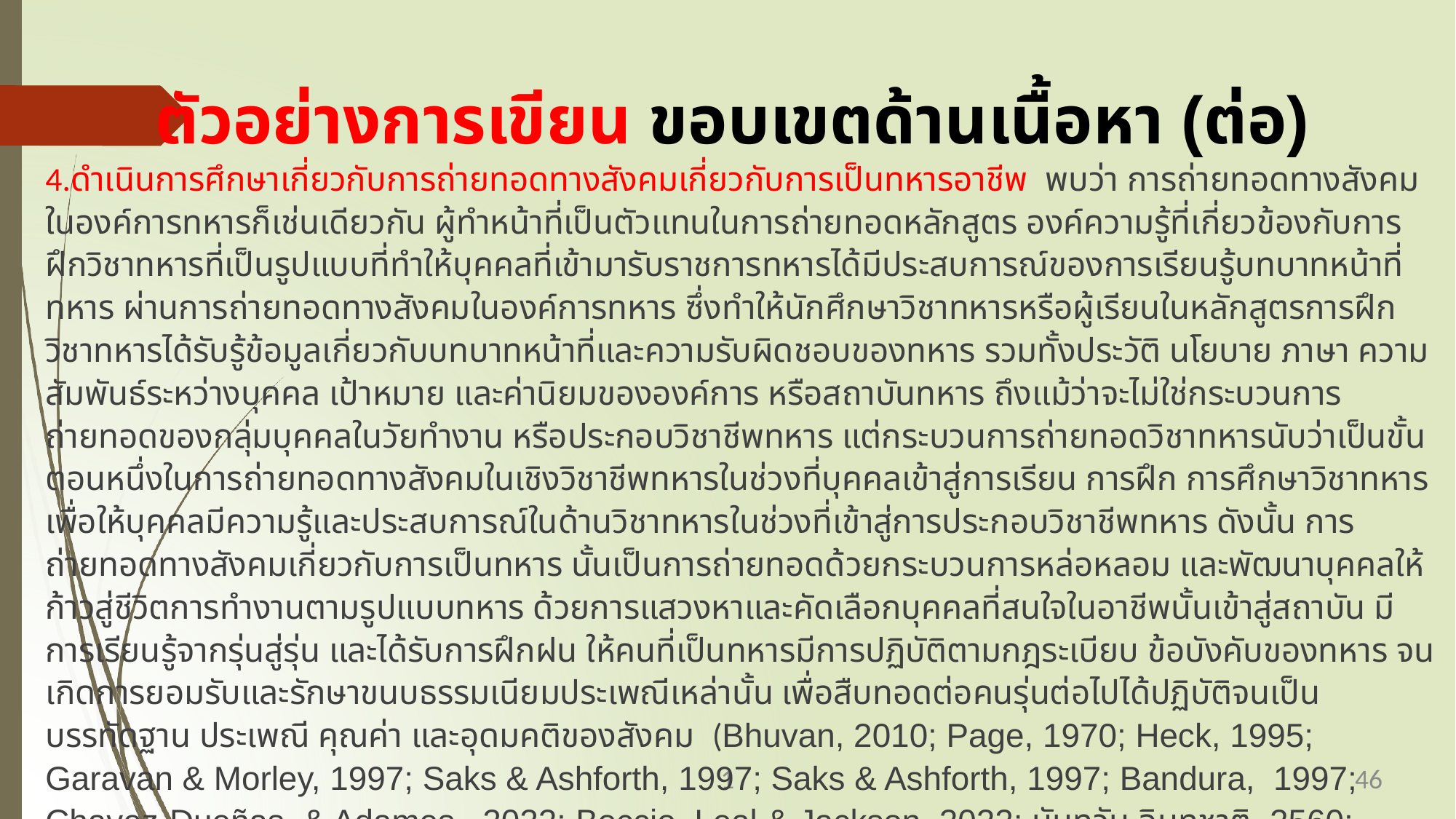

# ตัวอย่างการเขียน ขอบเขตด้านเนื้อหา (ต่อ)
4.ดำเนินการศึกษาเกี่ยวกับการถ่ายทอดทางสังคมเกี่ยวกับการเป็นทหารอาชีพ  พบว่า การถ่ายทอดทางสังคมในองค์การทหารก็เช่นเดียวกัน ผู้ทำหน้าที่เป็นตัวแทนในการถ่ายทอดหลักสูตร องค์ความรู้ที่เกี่ยวข้องกับการฝึกวิชาทหารที่เป็นรูปแบบที่ทำให้บุคคลที่เข้ามารับราชการทหารได้มีประสบการณ์ของการเรียนรู้บทบาทหน้าที่ทหาร ผ่านการถ่ายทอดทางสังคมในองค์การทหาร ซึ่งทำให้นักศึกษาวิชาทหารหรือผู้เรียนในหลักสูตรการฝึกวิชาทหารได้รับรู้ข้อมูลเกี่ยวกับบทบาทหน้าที่และความรับผิดชอบของทหาร รวมทั้งประวัติ นโยบาย ภาษา ความสัมพันธ์ระหว่างบุคคล เป้าหมาย และค่านิยมขององค์การ หรือสถาบันทหาร ถึงแม้ว่าจะไม่ใช่กระบวนการถ่ายทอดของกลุ่มบุคคลในวัยทำงาน หรือประกอบวิชาชีพทหาร แต่กระบวนการถ่ายทอดวิชาทหารนับว่าเป็นขั้นตอนหนึ่งในการถ่ายทอดทางสังคมในเชิงวิชาชีพทหารในช่วงที่บุคคลเข้าสู่การเรียน การฝึก การศึกษาวิชาทหาร เพื่อให้บุคคลมีความรู้และประสบการณ์ในด้านวิชาทหารในช่วงที่เข้าสู่การประกอบวิชาชีพทหาร ดังนั้น การถ่ายทอดทางสังคมเกี่ยวกับการเป็นทหาร นั้นเป็นการถ่ายทอดด้วยกระบวนการหล่อหลอม และพัฒนาบุคคลให้ก้าวสู่ชีวิตการทำงานตามรูปแบบทหาร ด้วยการแสวงหาและคัดเลือกบุคคลที่สนใจในอาชีพนั้นเข้าสู่สถาบัน มีการเรียนรู้จากรุ่นสู่รุ่น และได้รับการฝึกฝน ให้คนที่เป็นทหารมีการปฏิบัติตามกฎระเบียบ ข้อบังคับของทหาร จนเกิดการยอมรับและรักษาขนบธรรมเนียมประเพณีเหล่านั้น เพื่อสืบทอดต่อคนรุ่นต่อไปได้ปฏิบัติจนเป็นบรรทัดฐาน ประเพณี คุณค่า และอุดมคติของสังคม  (Bhuvan, 2010; Page, 1970; Heck, 1995; Garavan & Morley, 1997; Saks & Ashforth, 1997; Saks & Ashforth, 1997; Bandura,  1997; Chavez-Dueñas, & Adames,  2022; Boccio, Leal & Jackson, 2022; นันทวัน อินทชาติ, 2560; ไพฑูรย์ ประเทืองมาน, 2548; ฐาศุกร์  จันประเสริฐ และณัฐพงษ์  ธรรมรักษาสิทธิ์, 2558) การศึกษาแนวคิดดังกล่าว ผู้วิจัยเลือกทำการศึกษา การถ่ายทอดทางสังคมเกี่ยวกับการเป็นทหารอาชีพ (Socialization About Professional Military, SCPM) ใน 4 องค์ประกอบ ได้แก่   การแสวงหาและคัดเลือก (Search and Selection, SRSLC) การปฏิบัติงาน (Performance, PFMN) การเรียนรู้ (Learning, LENG)  และการยอมรับและดำรงรักษา (Acceptance and Maintenance, ACMT)
1
46